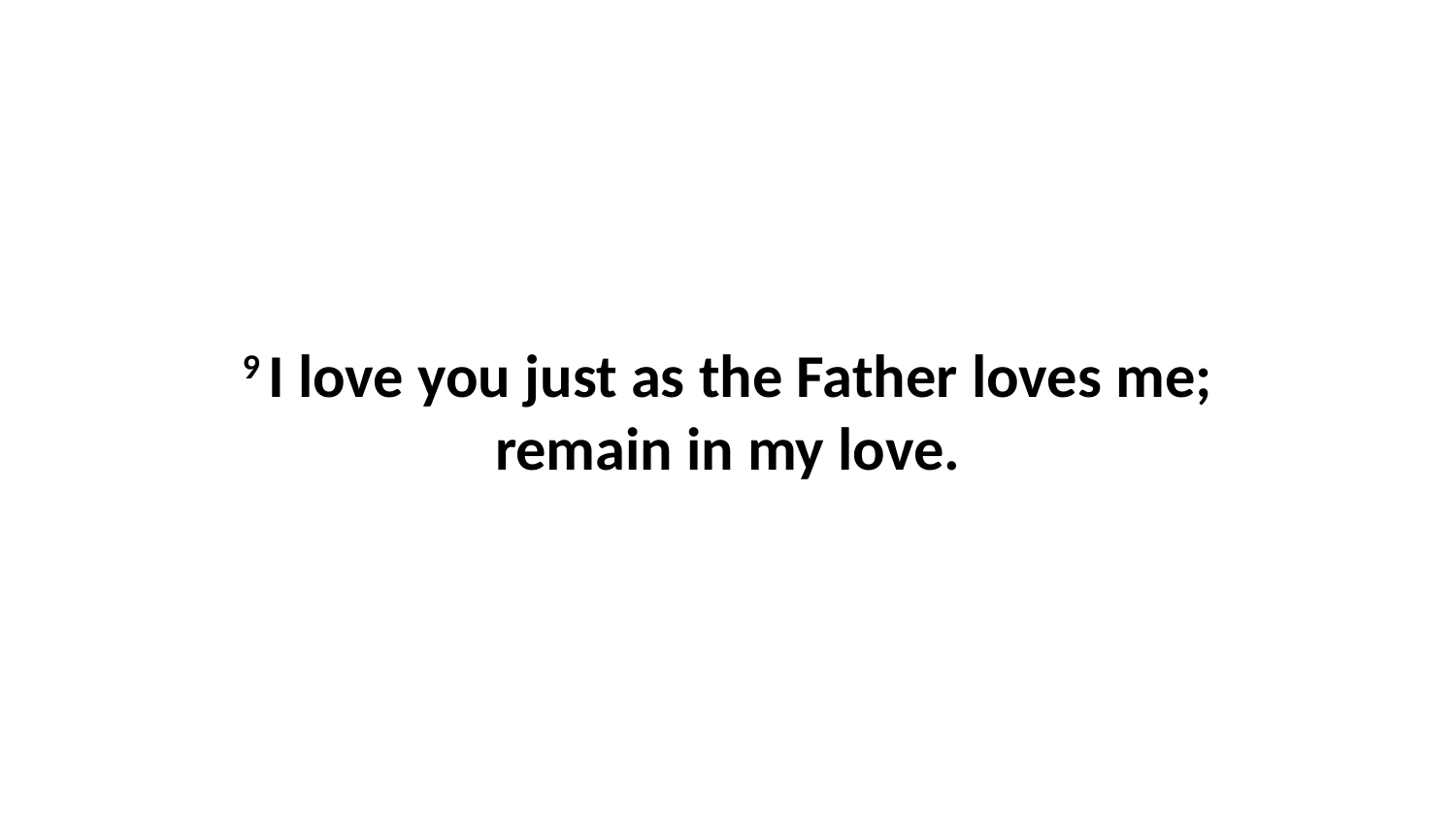

9 I love you just as the Father loves me; remain in my love.